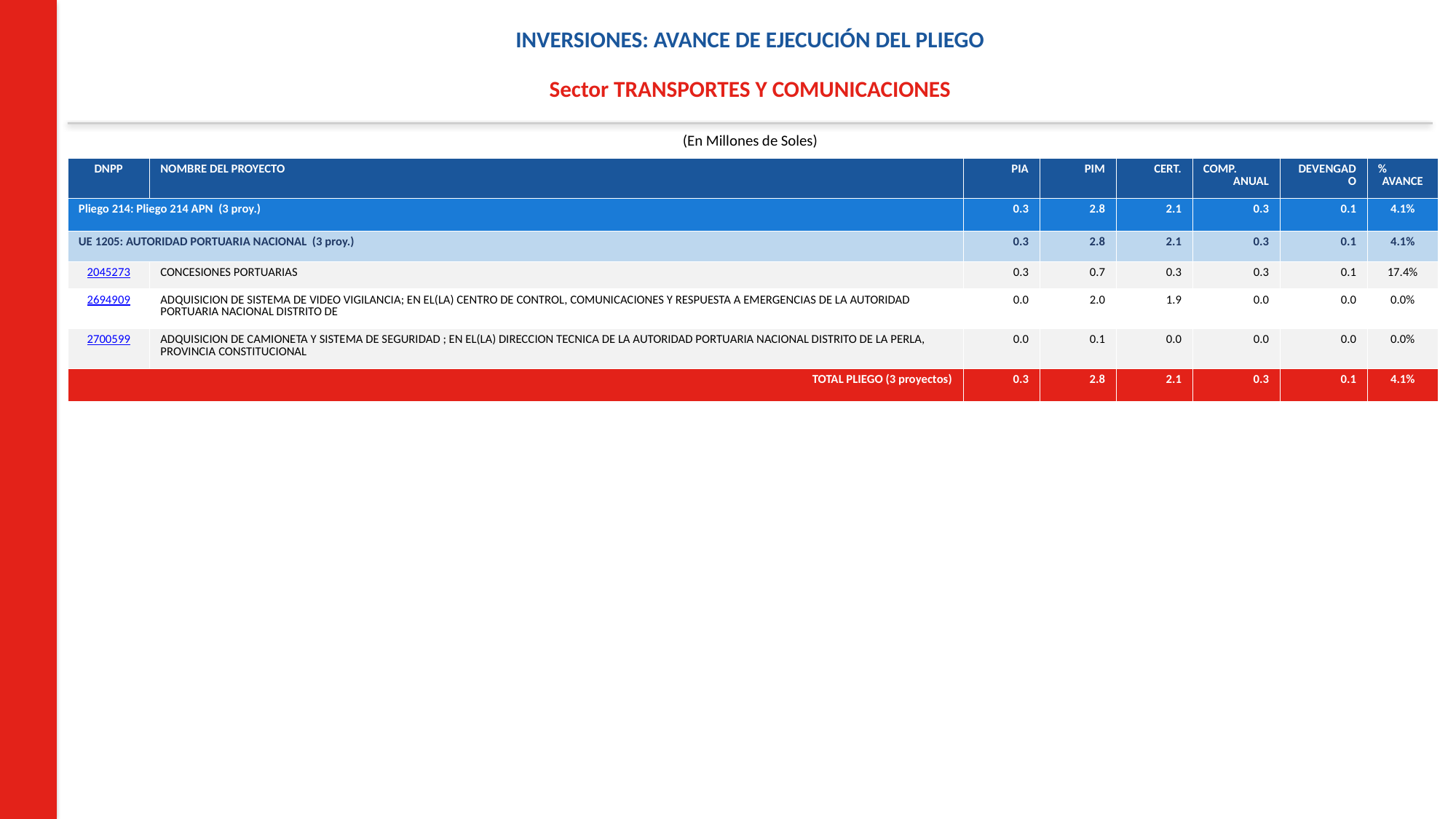

INVERSIONES: AVANCE DE EJECUCIÓN DEL PLIEGO
Sector TRANSPORTES Y COMUNICACIONES

(En Millones de Soles)
| DNPP | NOMBRE DEL PROYECTO | PIA | PIM | CERT. | COMP. ANUAL | DEVENGADO | % AVANCE |
| --- | --- | --- | --- | --- | --- | --- | --- |
| Pliego 214: Pliego 214 APN (3 proy.) |  | 0.3 | 2.8 | 2.1 | 0.3 | 0.1 | 4.1% |
| UE 1205: AUTORIDAD PORTUARIA NACIONAL (3 proy.) |  | 0.3 | 2.8 | 2.1 | 0.3 | 0.1 | 4.1% |
| 2045273 | CONCESIONES PORTUARIAS | 0.3 | 0.7 | 0.3 | 0.3 | 0.1 | 17.4% |
| 2694909 | ADQUISICION DE SISTEMA DE VIDEO VIGILANCIA; EN EL(LA) CENTRO DE CONTROL, COMUNICACIONES Y RESPUESTA A EMERGENCIAS DE LA AUTORIDAD PORTUARIA NACIONAL DISTRITO DE | 0.0 | 2.0 | 1.9 | 0.0 | 0.0 | 0.0% |
| 2700599 | ADQUISICION DE CAMIONETA Y SISTEMA DE SEGURIDAD ; EN EL(LA) DIRECCION TECNICA DE LA AUTORIDAD PORTUARIA NACIONAL DISTRITO DE LA PERLA, PROVINCIA CONSTITUCIONAL | 0.0 | 0.1 | 0.0 | 0.0 | 0.0 | 0.0% |
| TOTAL PLIEGO (3 proyectos) |  | 0.3 | 2.8 | 2.1 | 0.3 | 0.1 | 4.1% |